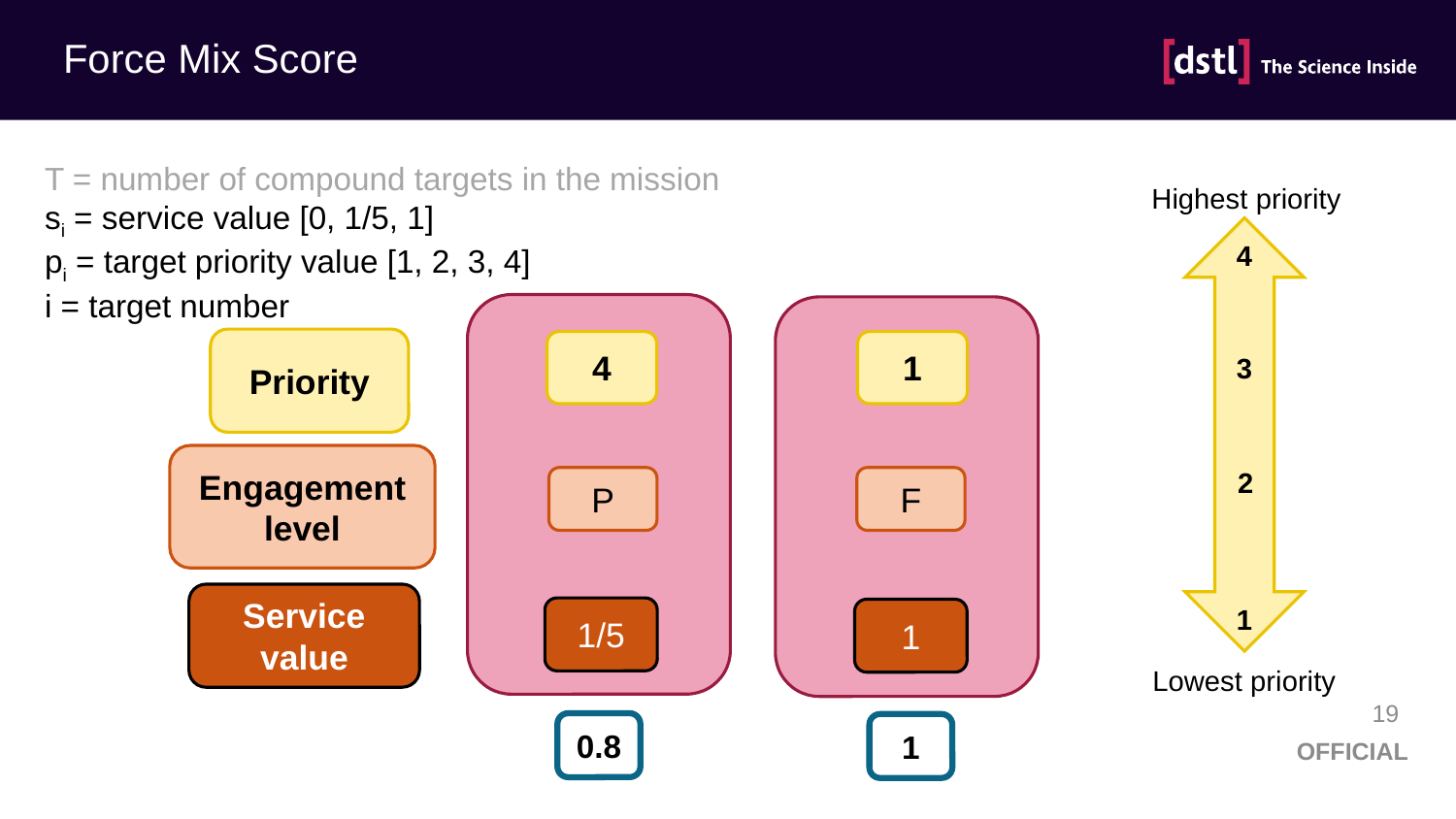

# Force Mix Score
T = number of compound targets in the mission
si = service value [0, 1/5, 1]
pi = target priority value [1, 2, 3, 4]
i = target number
Highest priority

4
3
2
1
Lowest priority

Priority
4
1
Engagement level
P
F
Service value
1/5
1
19
0.8
1
OFFICIAL